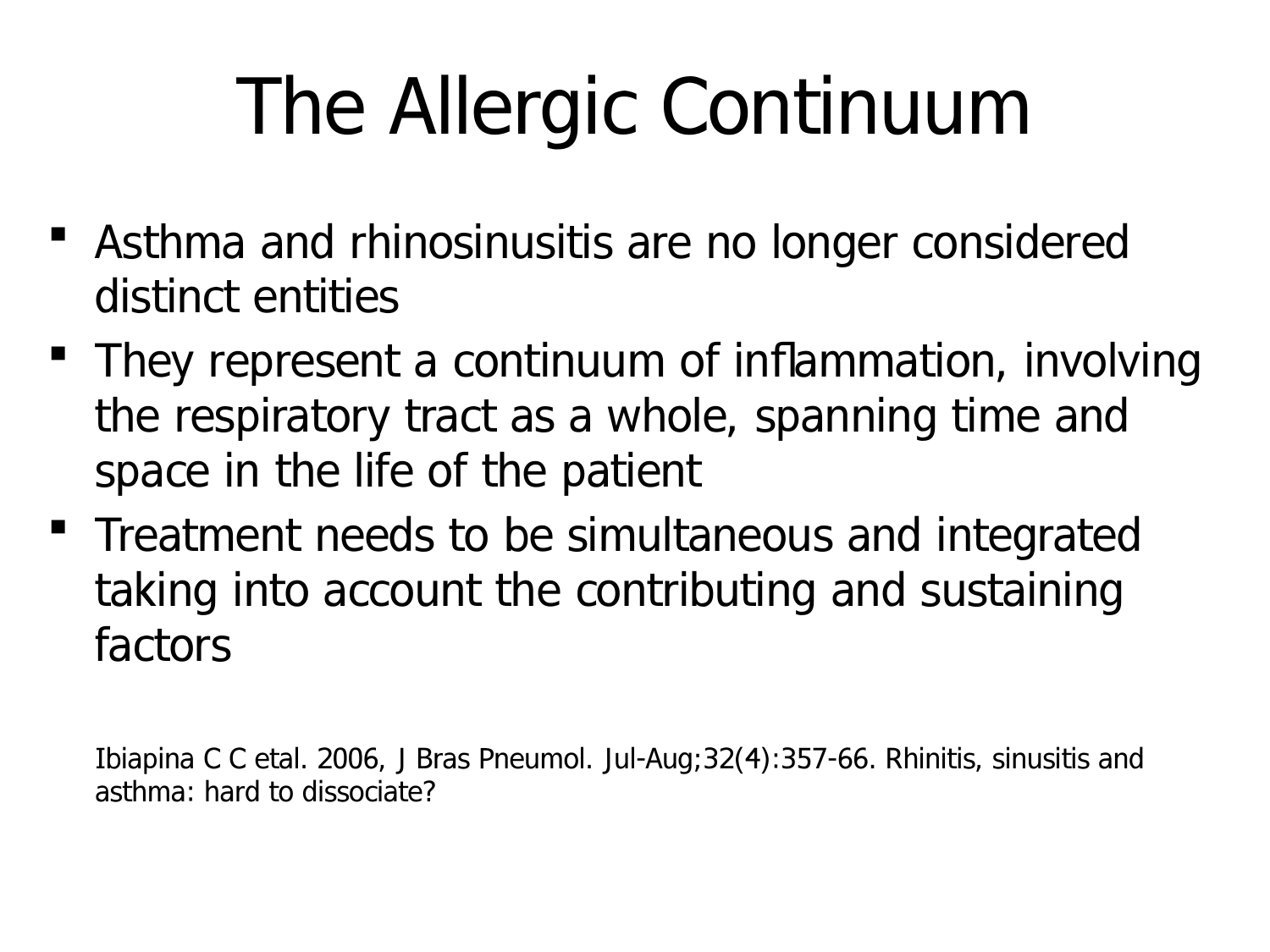

# The Allergic Continuum
Asthma and rhinosinusitis are no longer considered distinct entities
They represent a continuum of inflammation, involving the respiratory tract as a whole, spanning time and space in the life of the patient
Treatment needs to be simultaneous and integrated taking into account the contributing and sustaining factors

	Ibiapina C C etal. 2006, J Bras Pneumol. Jul-Aug;32(4):357-66. Rhinitis, sinusitis and asthma: hard to dissociate?